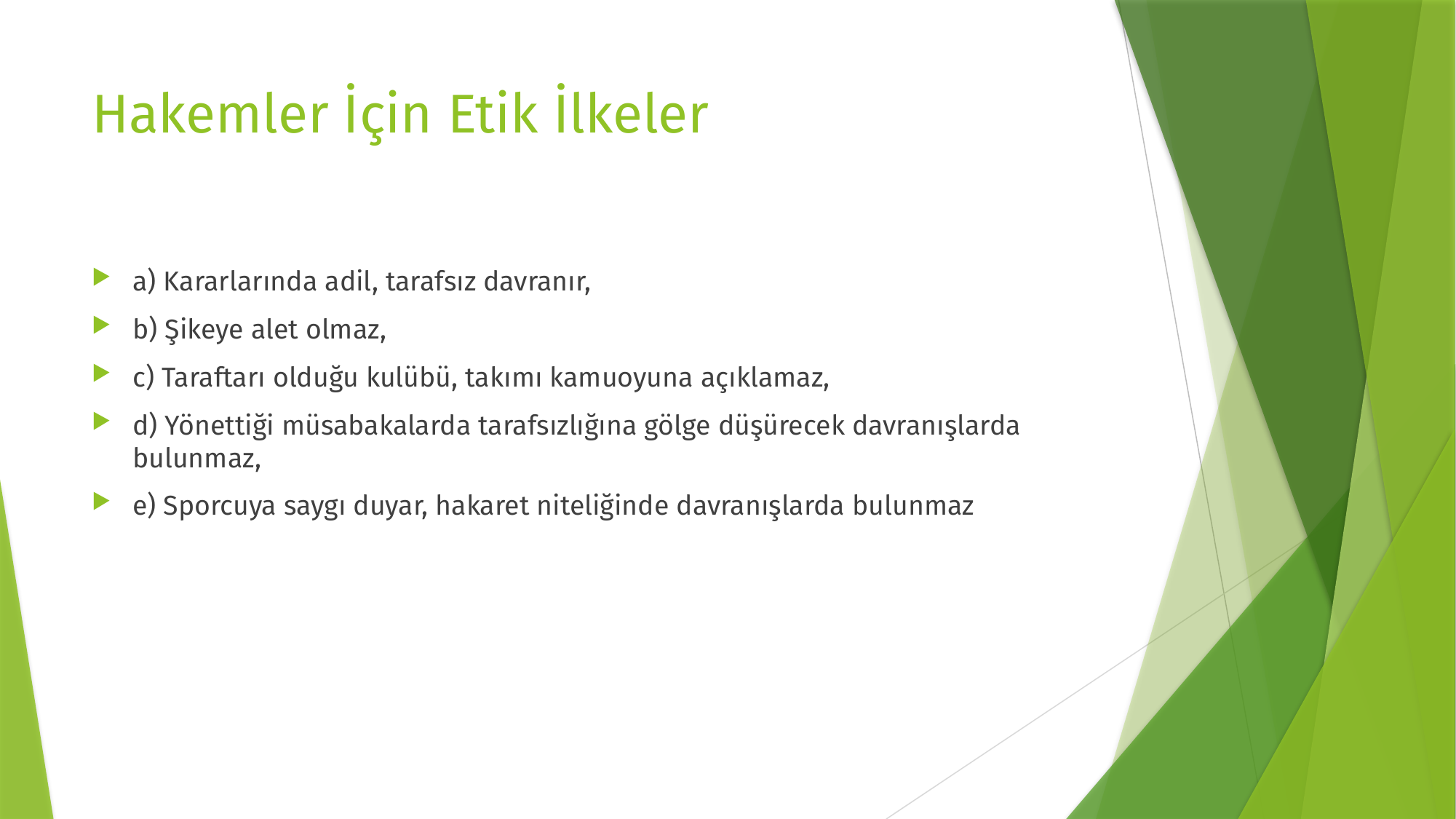

# Hakemler İçin Etik İlkeler
a) Kararlarında adil, tarafsız davranır,
b) Şikeye alet olmaz,
c) Taraftarı olduğu kulübü, takımı kamuoyuna açıklamaz,
d) Yönettiği müsabakalarda tarafsızlığına gölge düşürecek davranışlarda bulunmaz,
e) Sporcuya saygı duyar, hakaret niteliğinde davranışlarda bulunmaz